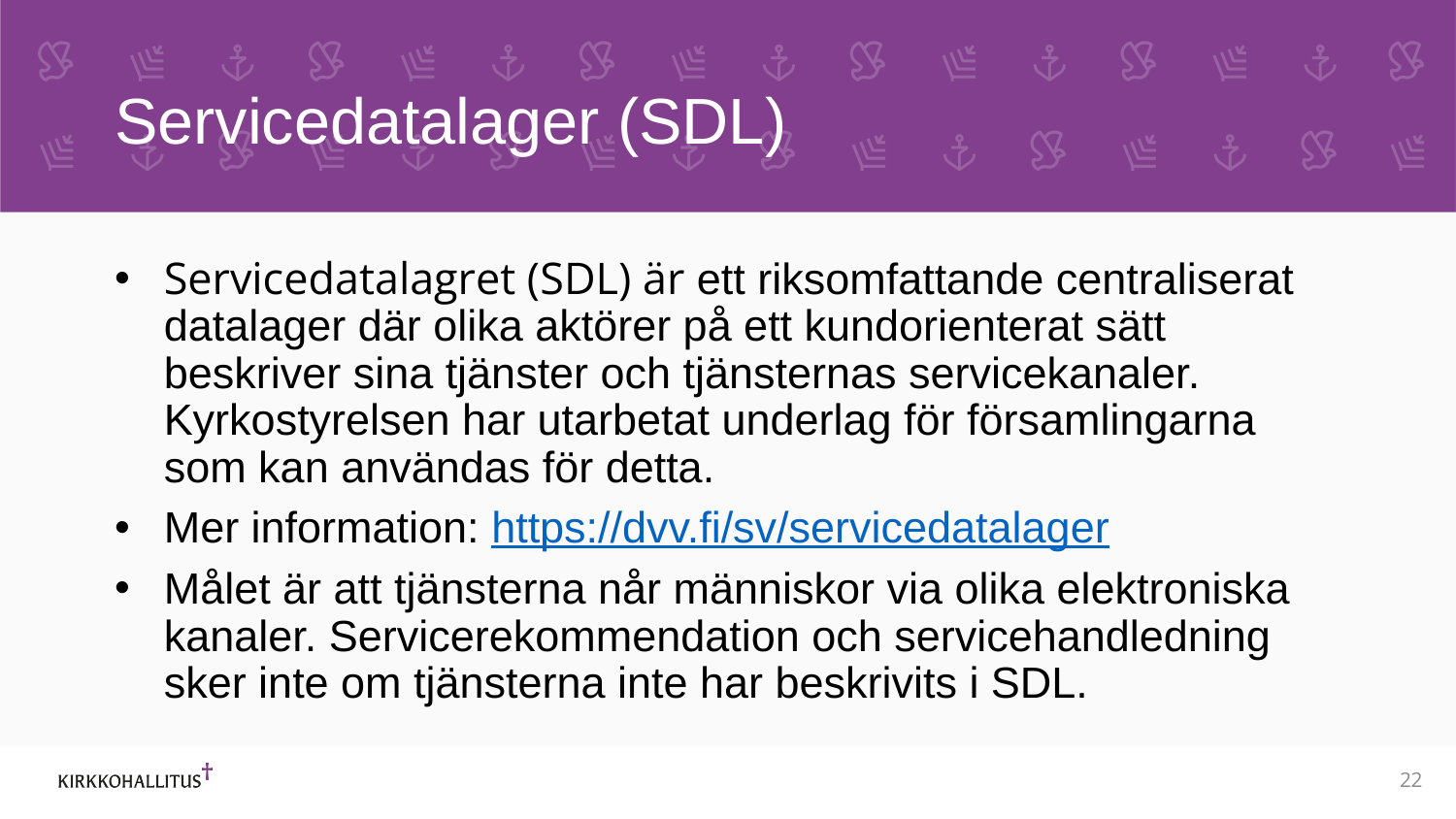

# Servicedatalager (SDL)
Servicedatalagret (SDL) är ett riksomfattande centraliserat datalager där olika aktörer på ett kundorienterat sätt beskriver sina tjänster och tjänsternas servicekanaler. Kyrkostyrelsen har utarbetat underlag för församlingarna som kan användas för detta.
Mer information: https://dvv.fi/sv/servicedatalager
Målet är att tjänsterna når människor via olika elektroniska kanaler. Servicerekommendation och servicehandledning sker inte om tjänsterna inte har beskrivits i SDL.
22